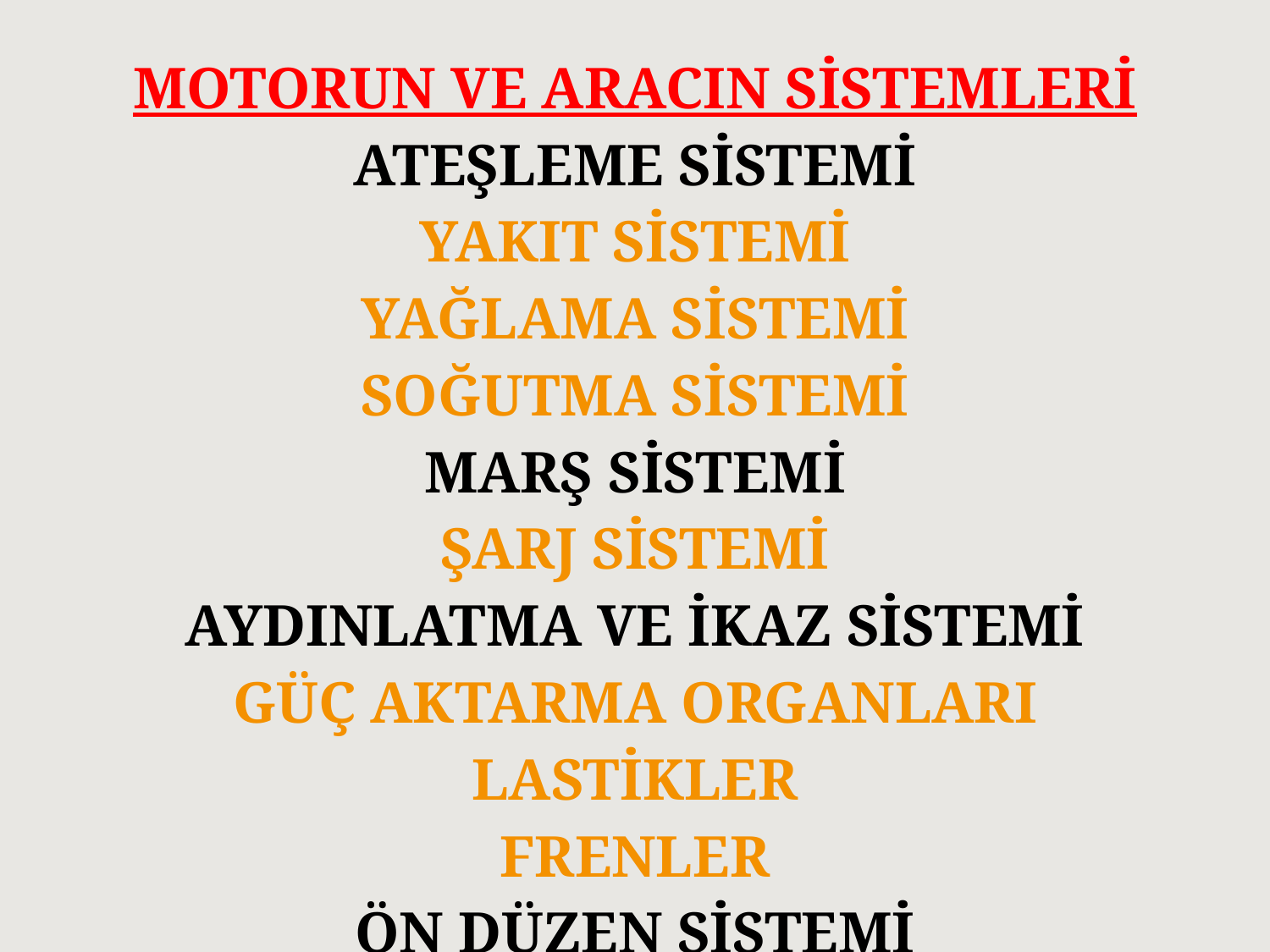

| MOTORUN VE ARACIN SİSTEMLERİ ATEŞLEME SİSTEMİ YAKIT SİSTEMİ YAĞLAMA SİSTEMİ SOĞUTMA SİSTEMİ MARŞ SİSTEMİ ŞARJ SİSTEMİ AYDINLATMA VE İKAZ SİSTEMİ GÜÇ AKTARMA ORGANLARI LASTİKLER FRENLER ÖN DÜZEN SİSTEMİ SÜSPANSİYON SİSTEMİ |
| --- |